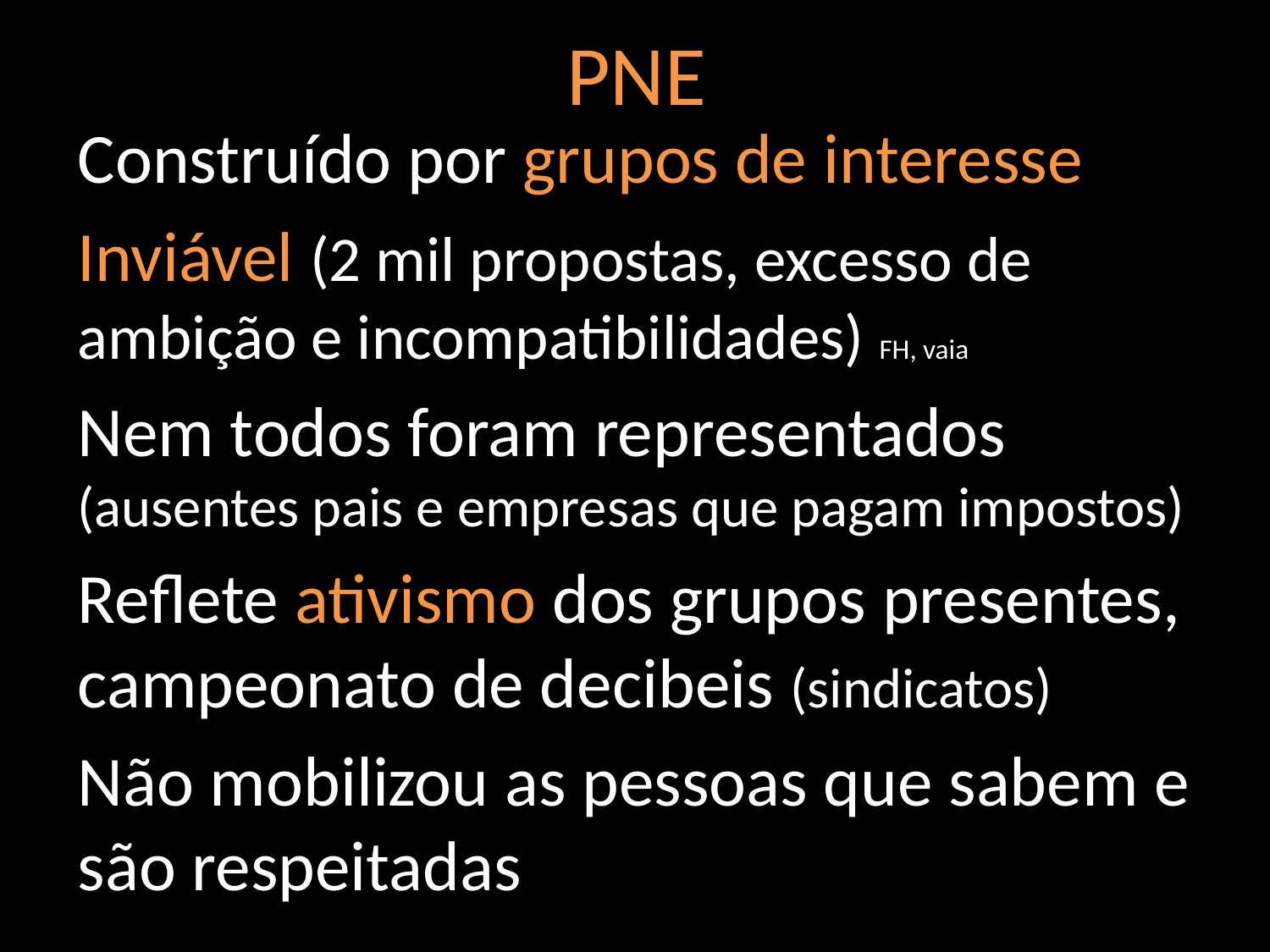

# PNE
Construído por grupos de interesse
Inviável (2 mil propostas, excesso de ambição e incompatibilidades) FH, vaia
Nem todos foram representados (ausentes pais e empresas que pagam impostos)
Reflete ativismo dos grupos presentes, campeonato de decibeis (sindicatos)
Não mobilizou as pessoas que sabem e são respeitadas